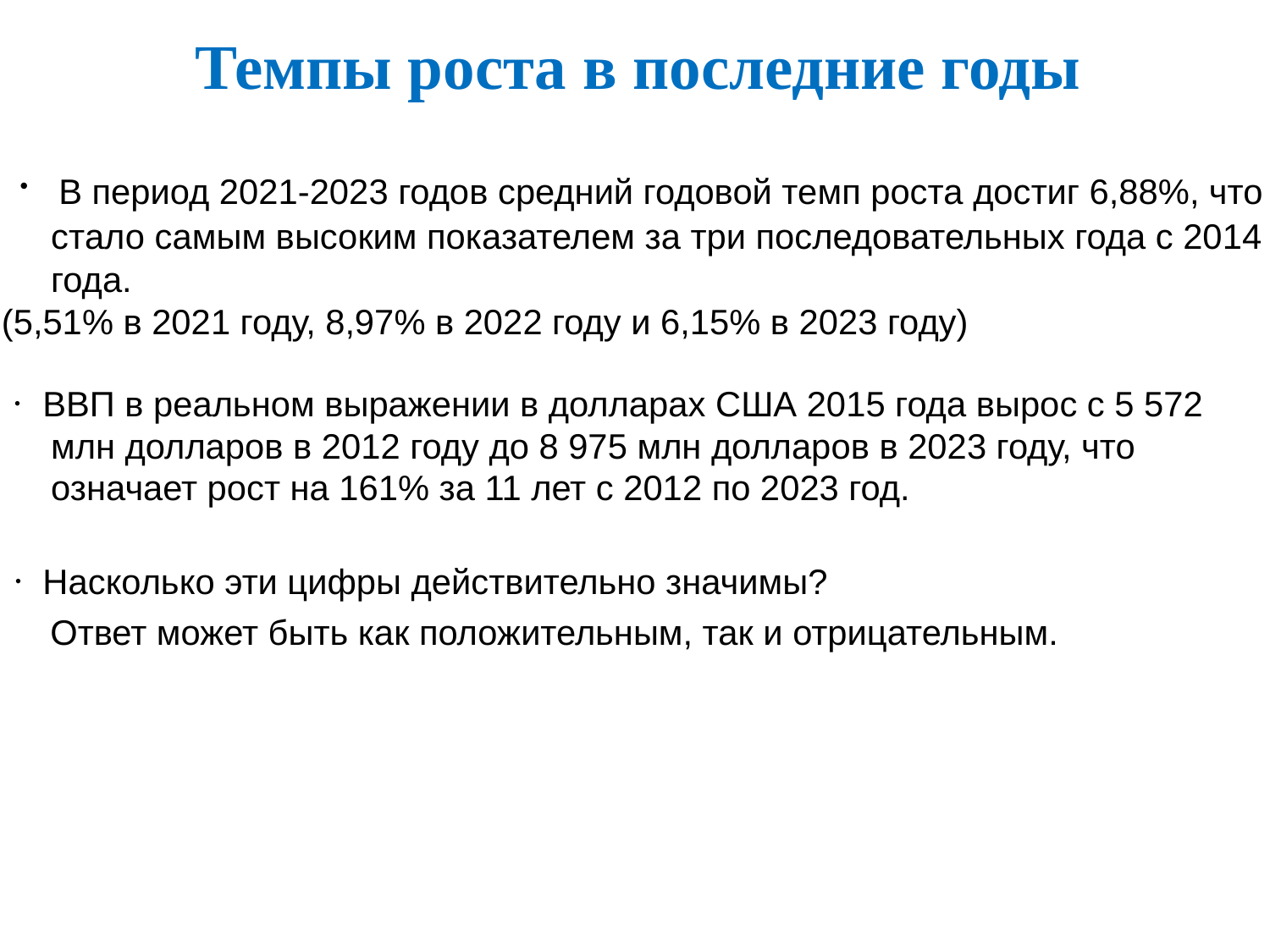

# Темпы роста в последние годы
ㆍВ период 2021-2023 годов средний годовой темп роста достиг 6,88%, что стало самым высоким показателем за три последовательных года с 2014 года.
(5,51% в 2021 году, 8,97% в 2022 году и 6,15% в 2023 году)

ㆍВВП в реальном выражении в долларах США 2015 года вырос с 5 572 млн долларов в 2012 году до 8 975 млн долларов в 2023 году, что означает рост на 161% за 11 лет с 2012 по 2023 год.

ㆍНасколько эти цифры действительно значимы?
Ответ может быть как положительным, так и отрицательным.